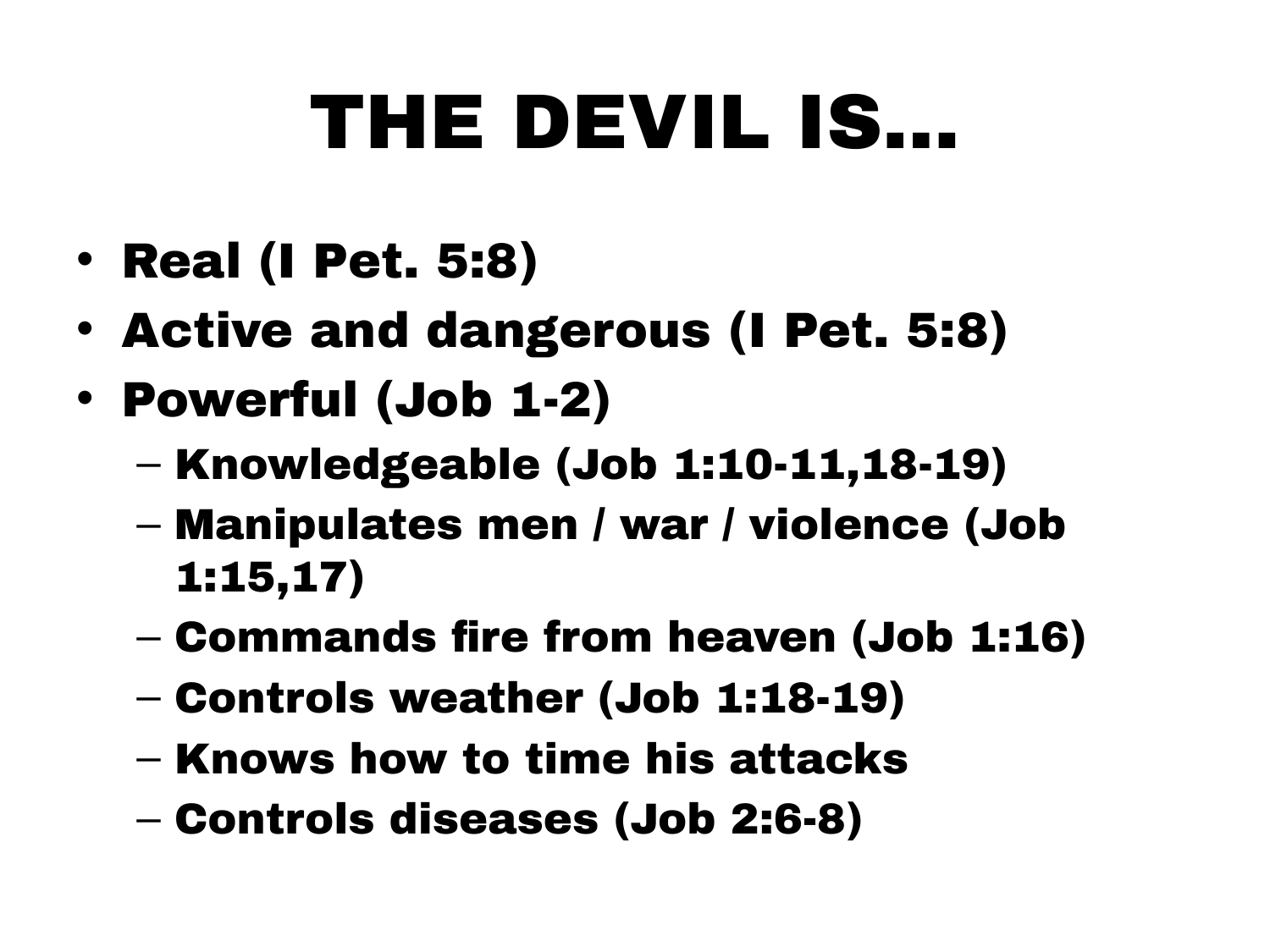

# THE DEVIL IS…
Real (I Pet. 5:8)
Active and dangerous (I Pet. 5:8)
Powerful (Job 1-2)
Knowledgeable (Job 1:10-11,18-19)
Manipulates men / war / violence (Job 1:15,17)
Commands fire from heaven (Job 1:16)
Controls weather (Job 1:18-19)
Knows how to time his attacks
Controls diseases (Job 2:6-8)